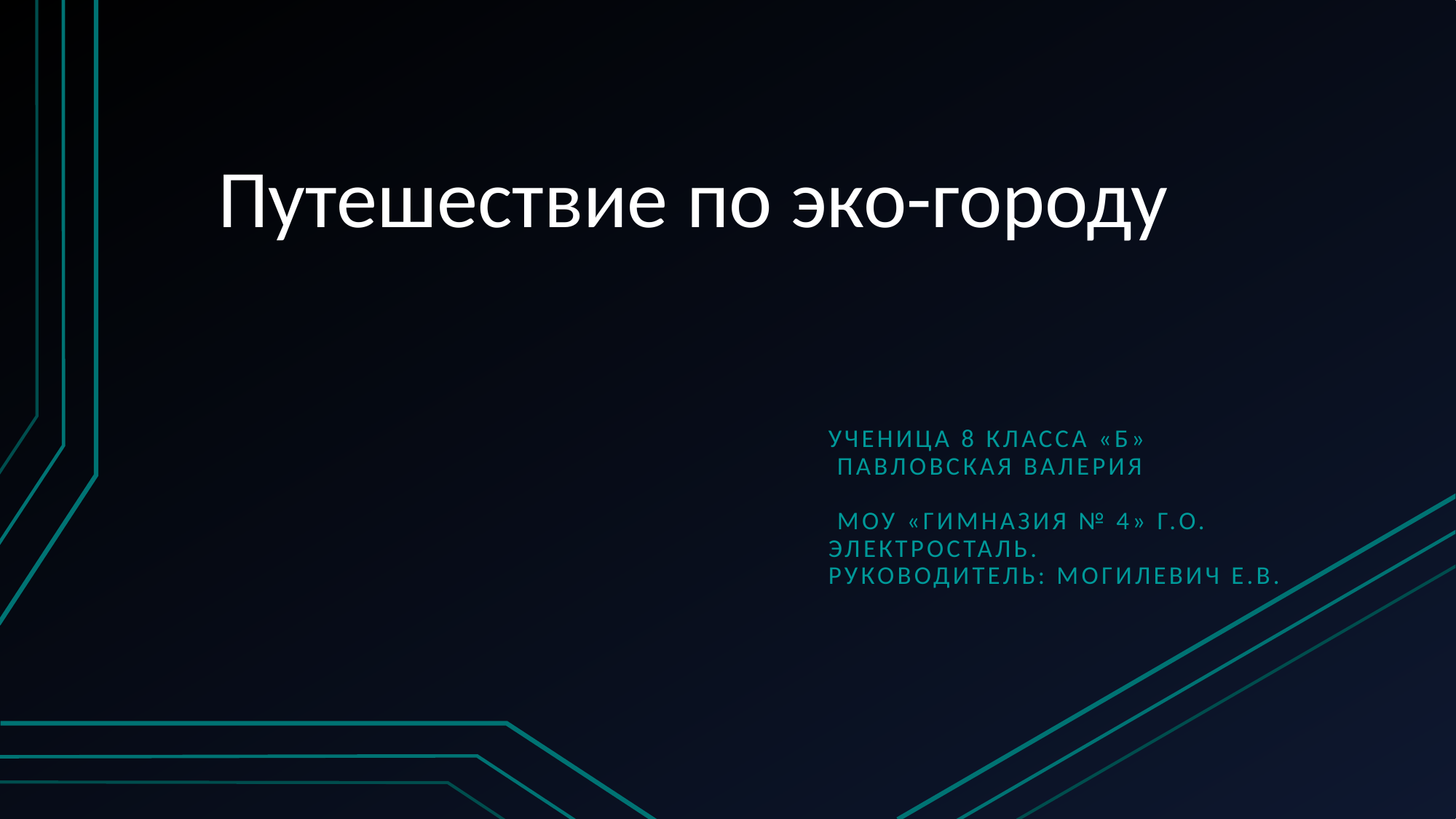

# Путешествие по эко-городу
Ученица 8 класса «Б»
 Павловская Валерия

 МОУ «Гимназия № 4» г.о. Электросталь.
Руководитель: Могилевич Е.В.